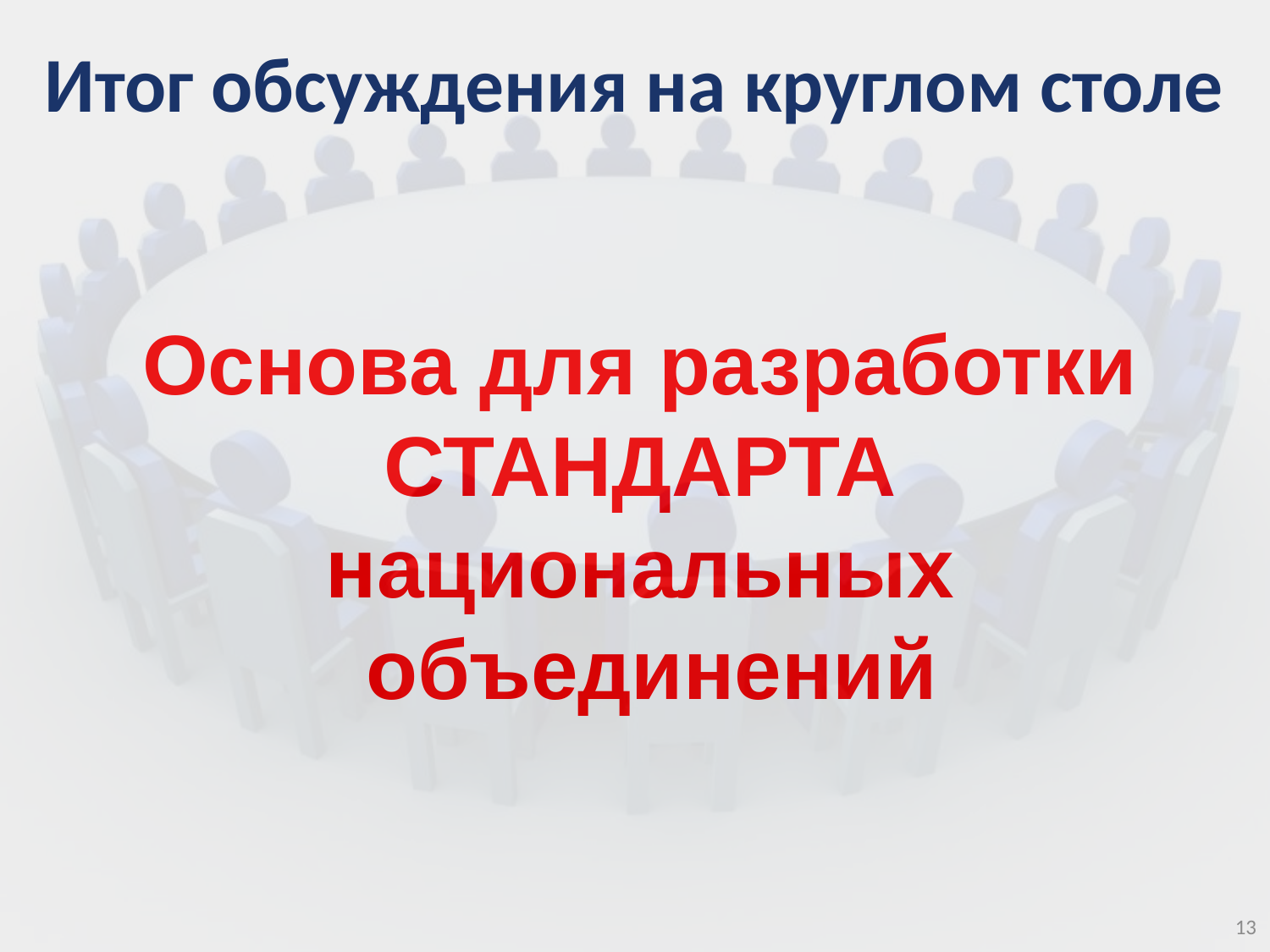

Итог обсуждения на круглом столе
Основа для разработки СТАНДАРТА
национальных
 объединений
13